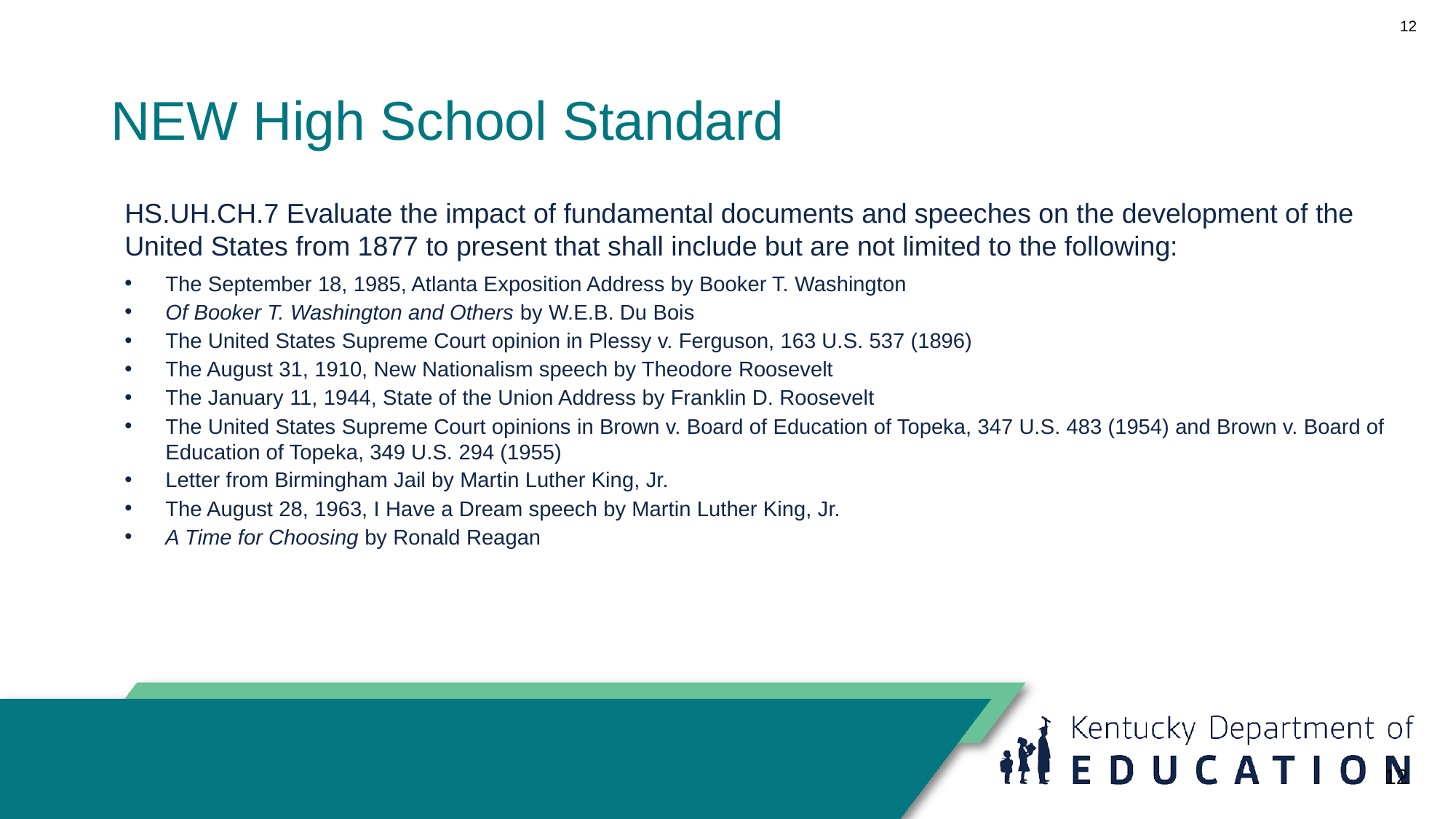

# NEW High School Standard
HS.UH.CH.7 Evaluate the impact of fundamental documents and speeches on the development of the United States from 1877 to present that shall include but are not limited to the following:
The September 18, 1985, Atlanta Exposition Address by Booker T. Washington
Of Booker T. Washington and Others by W.E.B. Du Bois
The United States Supreme Court opinion in Plessy v. Ferguson, 163 U.S. 537 (1896)
The August 31, 1910, New Nationalism speech by Theodore Roosevelt
The January 11, 1944, State of the Union Address by Franklin D. Roosevelt
The United States Supreme Court opinions in Brown v. Board of Education of Topeka, 347 U.S. 483 (1954) and Brown v. Board of Education of Topeka, 349 U.S. 294 (1955)
Letter from Birmingham Jail by Martin Luther King, Jr.
The August 28, 1963, I Have a Dream speech by Martin Luther King, Jr.
A Time for Choosing by Ronald Reagan
12